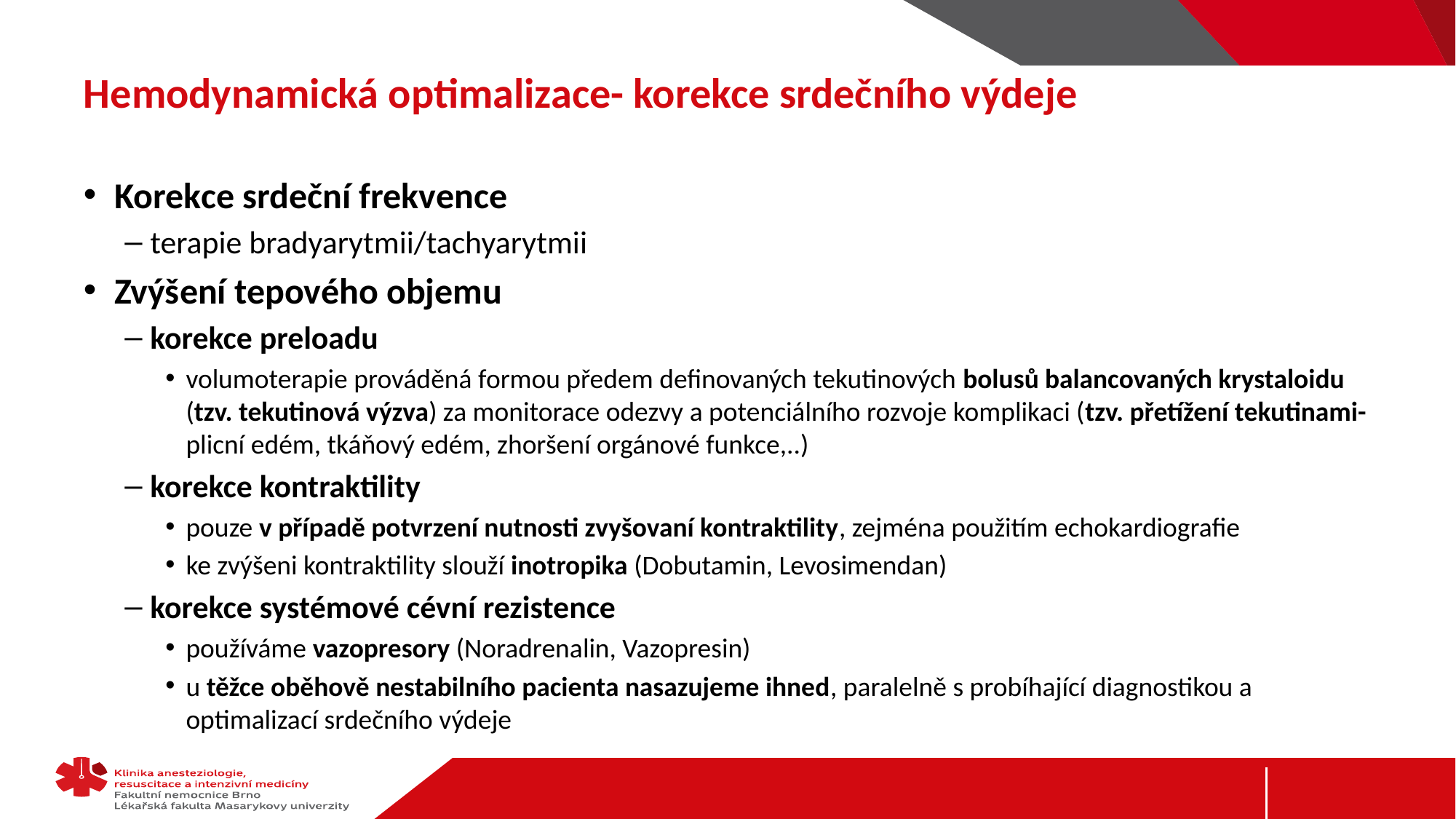

# Hemodynamická optimalizace- korekce srdečního výdeje

Korekce srdeční frekvence
terapie bradyarytmii/tachyarytmii
Zvýšení tepového objemu
korekce preloadu
volumoterapie prováděná formou předem definovaných tekutinových bolusů balancovaných krystaloidu (tzv. tekutinová výzva) za monitorace odezvy a potenciálního rozvoje komplikaci (tzv. přetížení tekutinami- plicní edém, tkáňový edém, zhoršení orgánové funkce,..)
korekce kontraktility
pouze v případě potvrzení nutnosti zvyšovaní kontraktility, zejména použitím echokardiografie
ke zvýšeni kontraktility slouží inotropika (Dobutamin, Levosimendan)
korekce systémové cévní rezistence
používáme vazopresory (Noradrenalin, Vazopresin)
u těžce oběhově nestabilního pacienta nasazujeme ihned, paralelně s probíhající diagnostikou a optimalizací srdečního výdeje